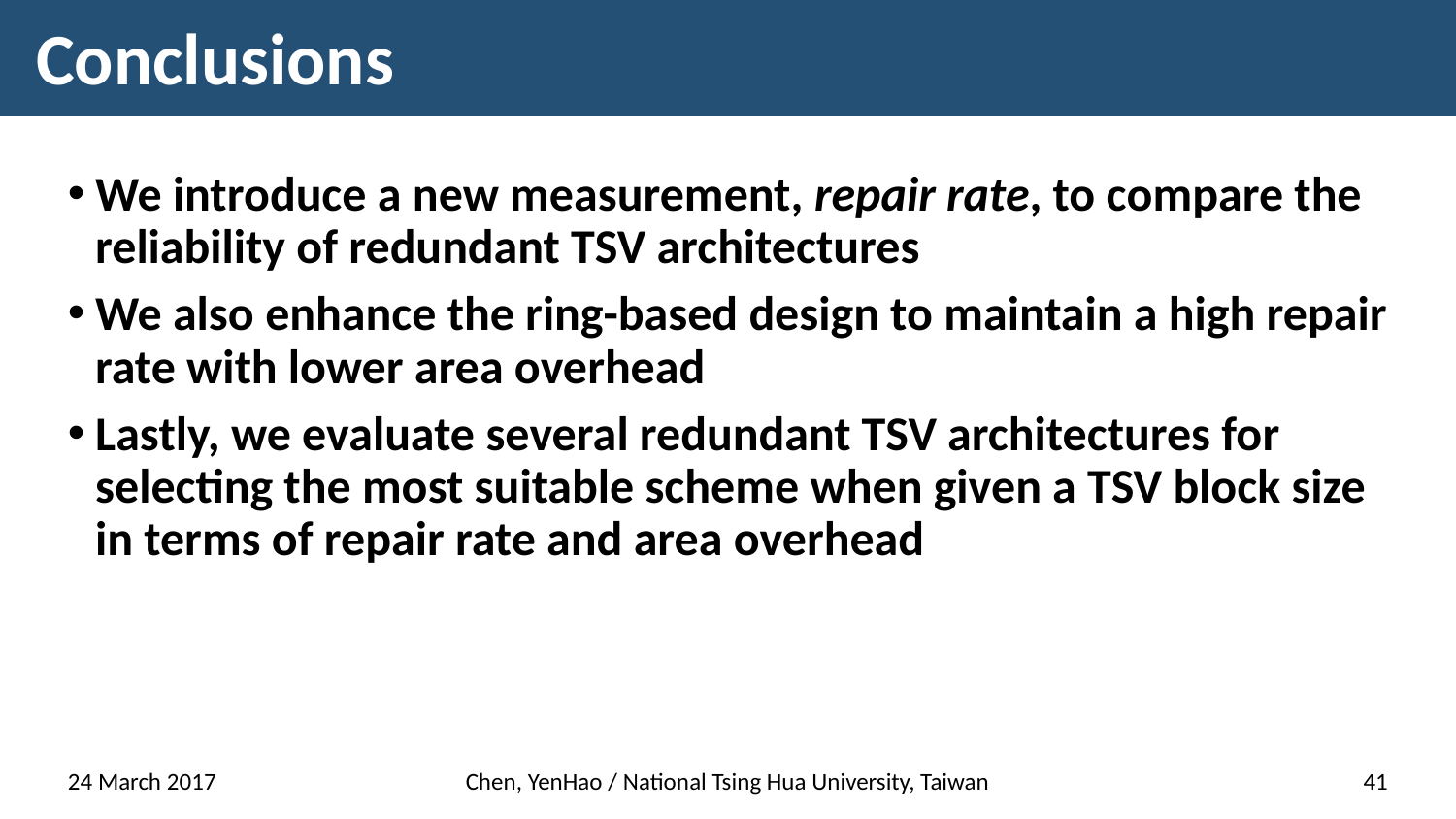

# Conclusions
We introduce a new measurement, repair rate, to compare the reliability of redundant TSV architectures
We also enhance the ring-based design to maintain a high repair rate with lower area overhead
Lastly, we evaluate several redundant TSV architectures for selecting the most suitable scheme when given a TSV block size in terms of repair rate and area overhead
24 March 2017
Chen, YenHao / National Tsing Hua University, Taiwan
41